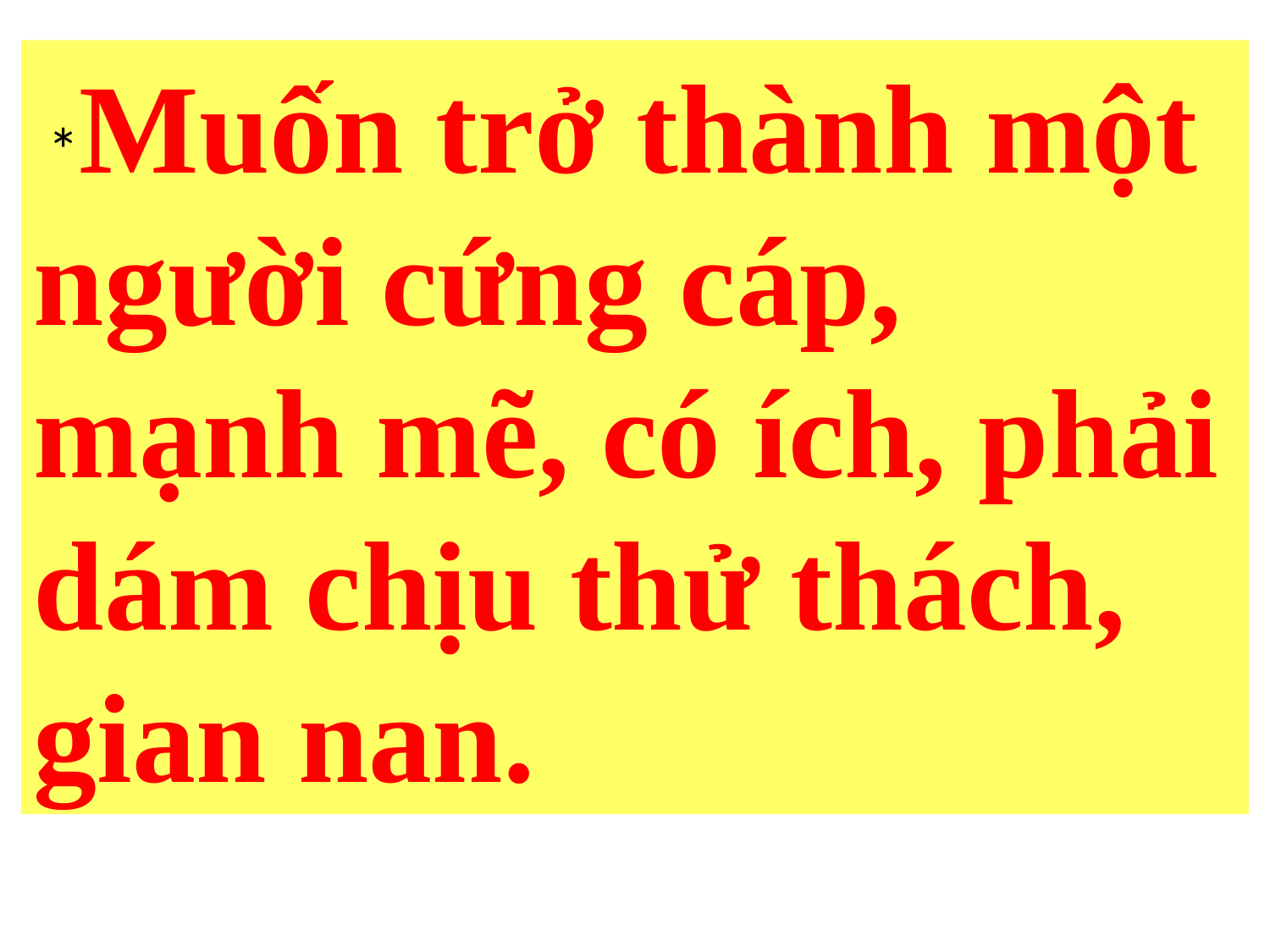

*Muốn trở thành một người cứng cáp, mạnh mẽ, có ích, phải dám chịu thử thách, gian nan.
 Câu chuyện muốn nói gì với các em ?